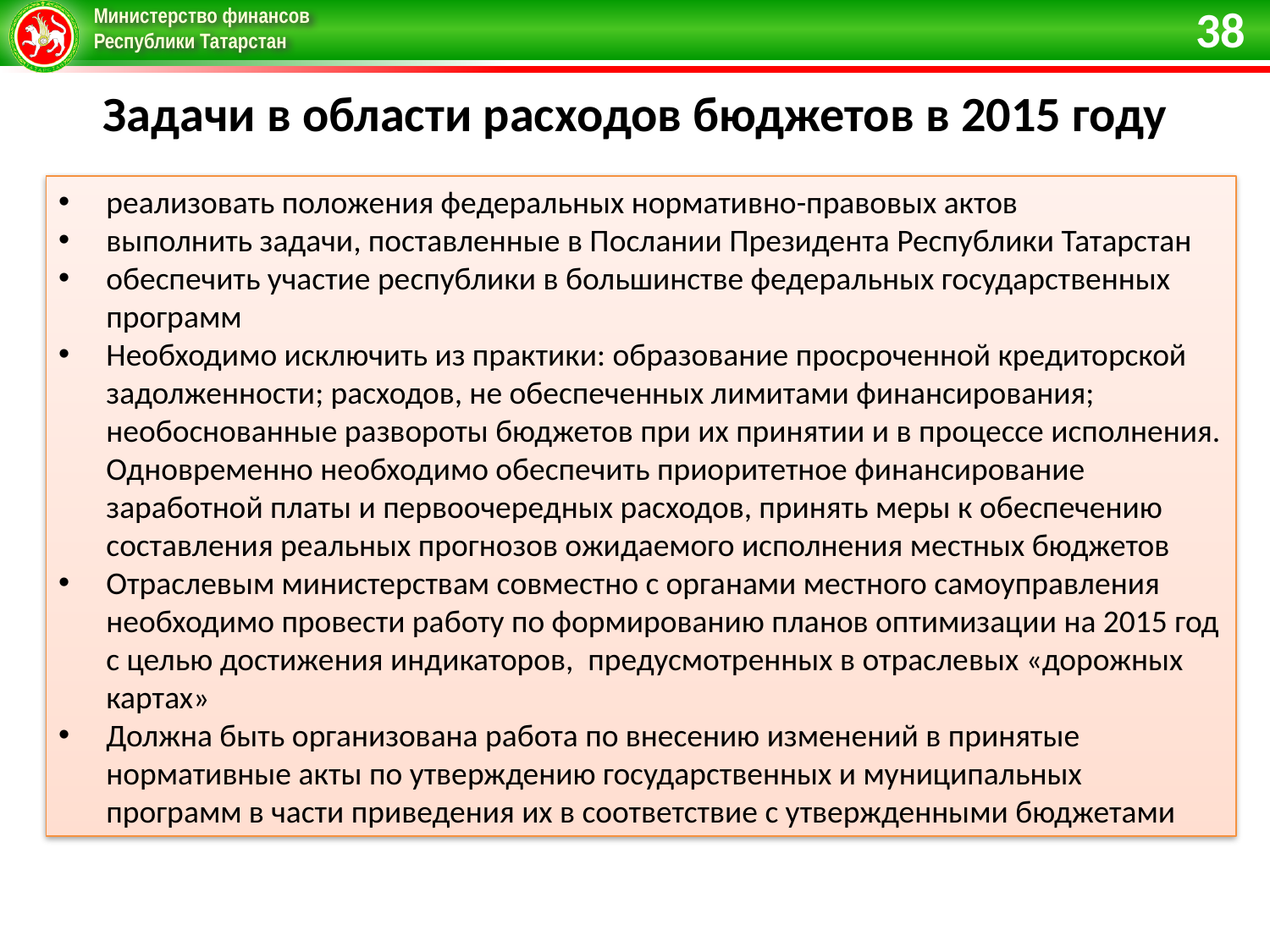

38
# Задачи в области расходов бюджетов в 2015 году
реализовать положения федеральных нормативно-правовых актов
выполнить задачи, поставленные в Послании Президента Республики Татарстан
обеспечить участие республики в большинстве федеральных государственных программ
Необходимо исключить из практики: образование просроченной кредиторской задолженности; расходов, не обеспеченных лимитами финансирования; необоснованные развороты бюджетов при их принятии и в процессе исполнения. Одновременно необходимо обеспечить приоритетное финансирование заработной платы и первоочередных расходов, принять меры к обеспечению составления реальных прогнозов ожидаемого исполнения местных бюджетов
Отраслевым министерствам совместно с органами местного самоуправления необходимо провести работу по формированию планов оптимизации на 2015 год с целью достижения индикаторов,  предусмотренных в отраслевых «дорожных картах»
Должна быть организована работа по внесению изменений в принятые нормативные акты по утверждению государственных и муниципальных программ в части приведения их в соответствие с утвержденными бюджетами